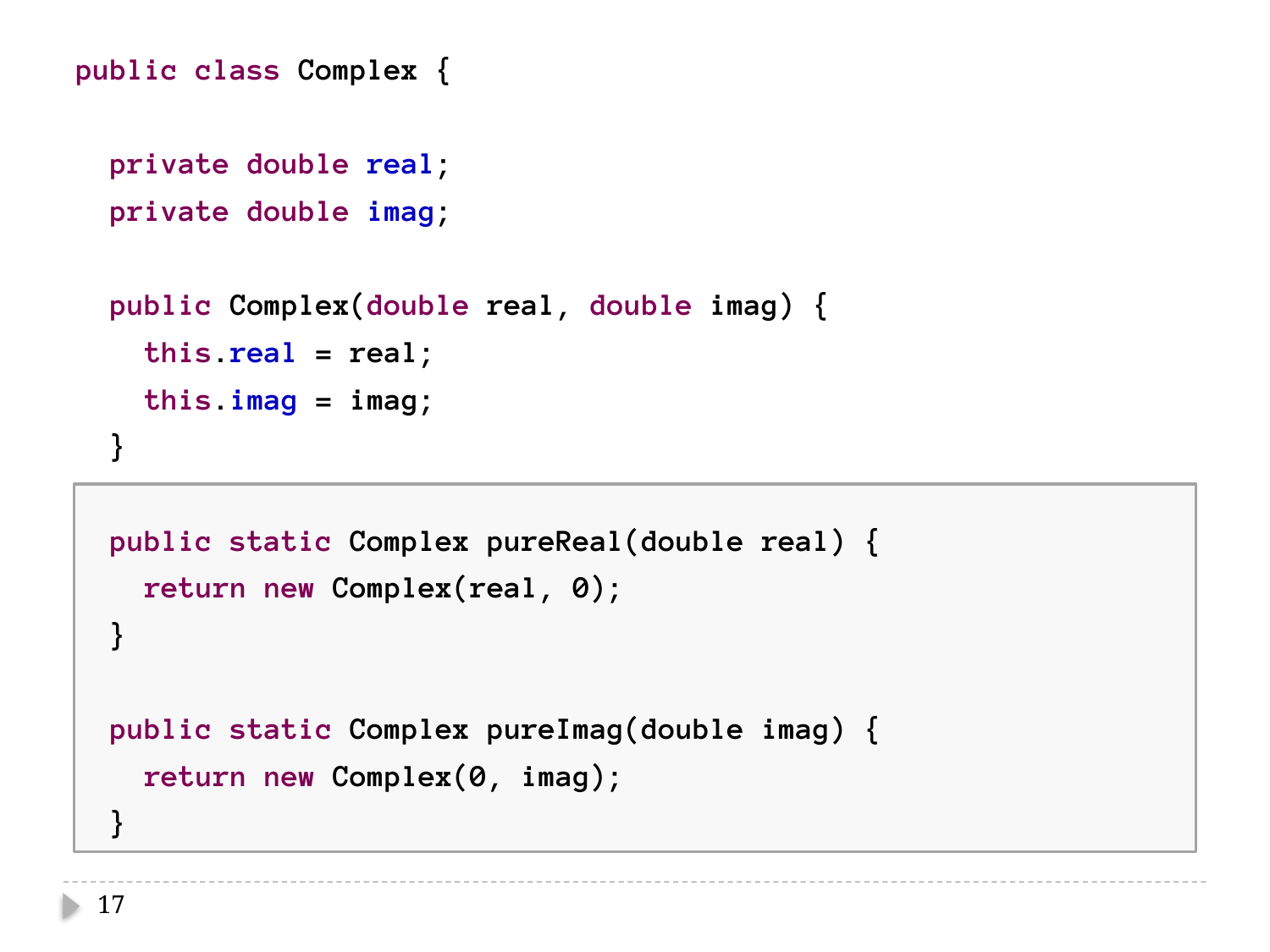

public class Complex {

  private double real;
  private double imag;

  public Complex(double real, double imag) {
    this.real = real;
    this.imag = imag;
  }

  public static Complex pureReal(double real) {
    return new Complex(real, 0);
  }

  public static Complex pureImag(double imag) {
    return new Complex(0, imag);
  }

17